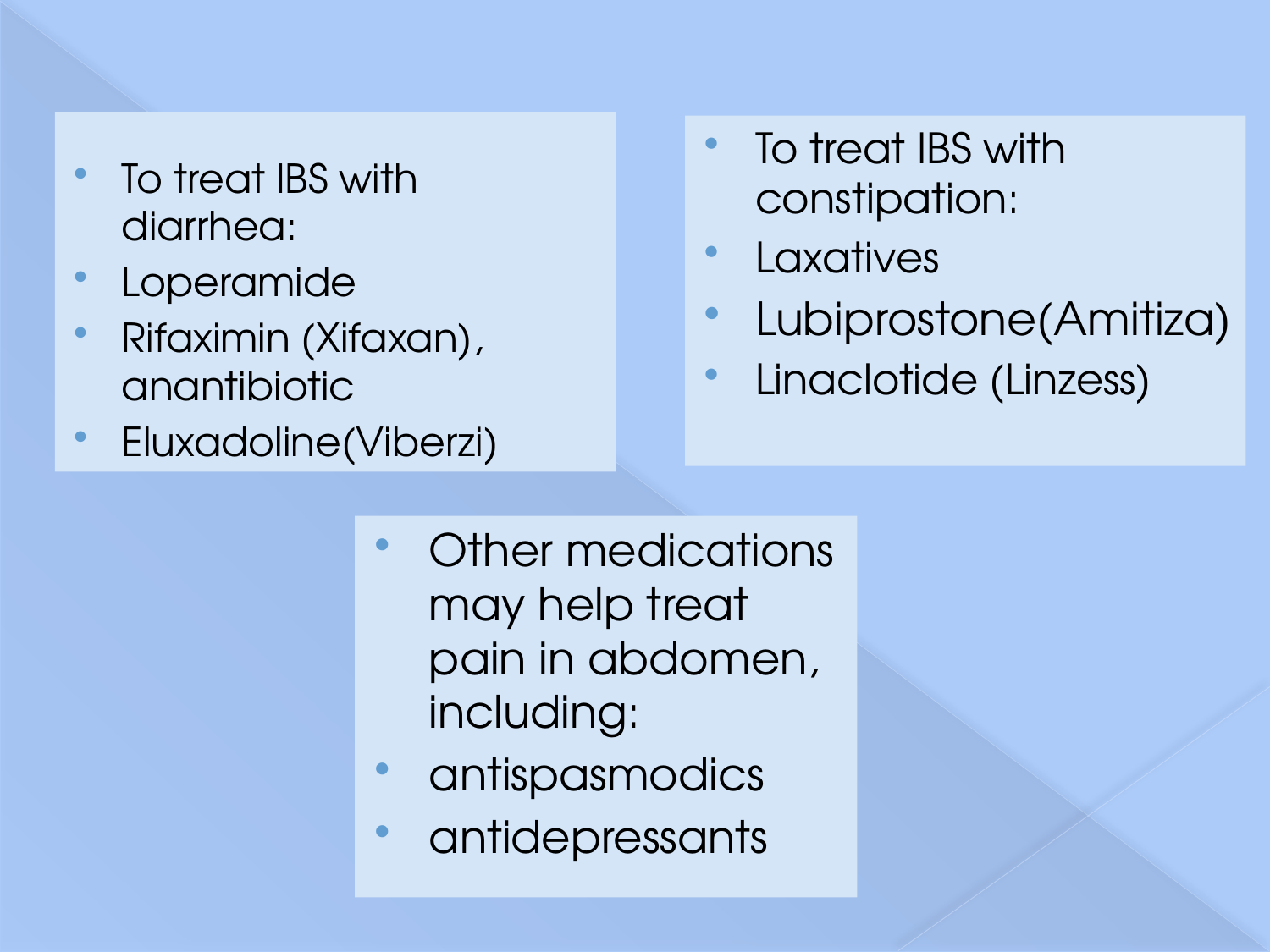

To treat IBS with diarrhea:
Loperamide
Rifaximin (Xifaxan), anantibiotic
Eluxadoline(Viberzi)

To treat IBS with constipation:
Laxatives
Lubiprostone(Amitiza)
Linaclotide (Linzess)

Other medications may help treat pain in abdomen, including:
antispasmodics
antidepressants